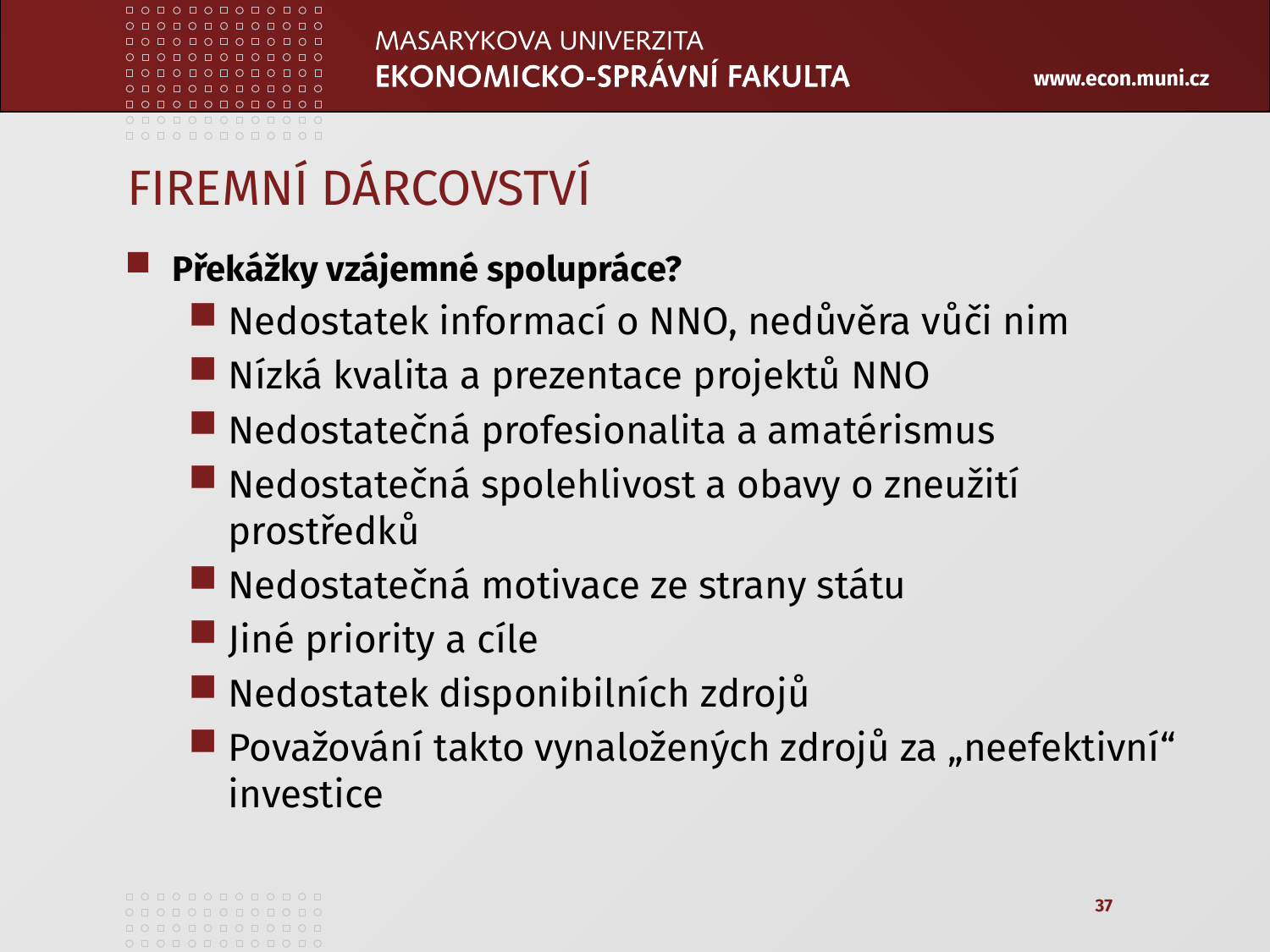

# FIREMNÍ DÁRCOVSTVÍ
Překážky vzájemné spolupráce?
Nedostatek informací o NNO, nedůvěra vůči nim
Nízká kvalita a prezentace projektů NNO
Nedostatečná profesionalita a amatérismus
Nedostatečná spolehlivost a obavy o zneužití prostředků
Nedostatečná motivace ze strany státu
Jiné priority a cíle
Nedostatek disponibilních zdrojů
Považování takto vynaložených zdrojů za „neefektivní“ investice

37